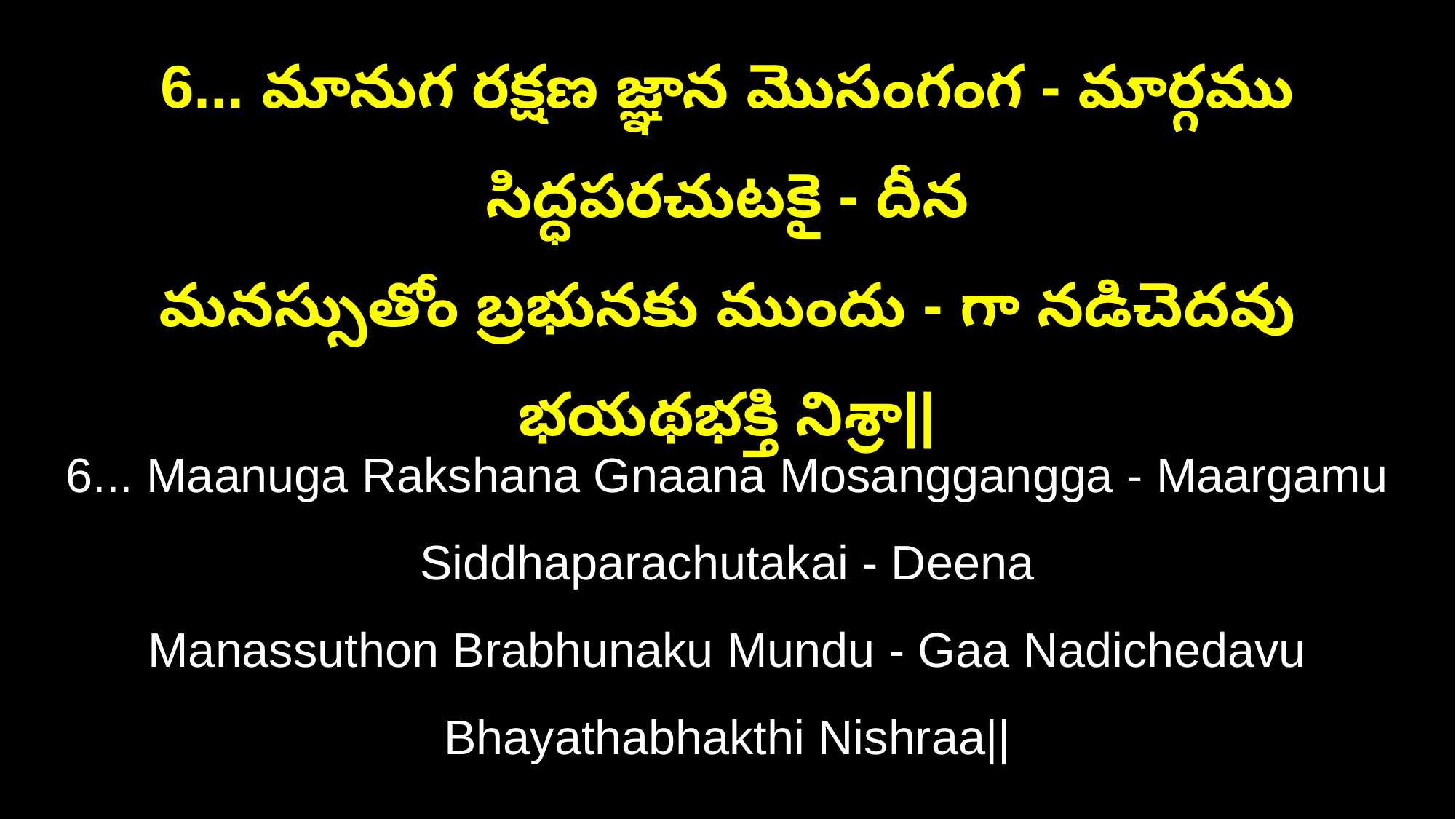

6... మానుగ రక్షణ జ్ఞాన మొసంగంగ - మార్గము సిద్ధపరచుటకై - దీన
మనస్సుతోం బ్రభునకు ముందు - గా నడిచెదవు భయథభక్తి నిశ్రా||
6... Maanuga Rakshana Gnaana Mosanggangga - Maargamu Siddhaparachutakai - Deena
Manassuthon Brabhunaku Mundu - Gaa Nadichedavu Bhayathabhakthi Nishraa||